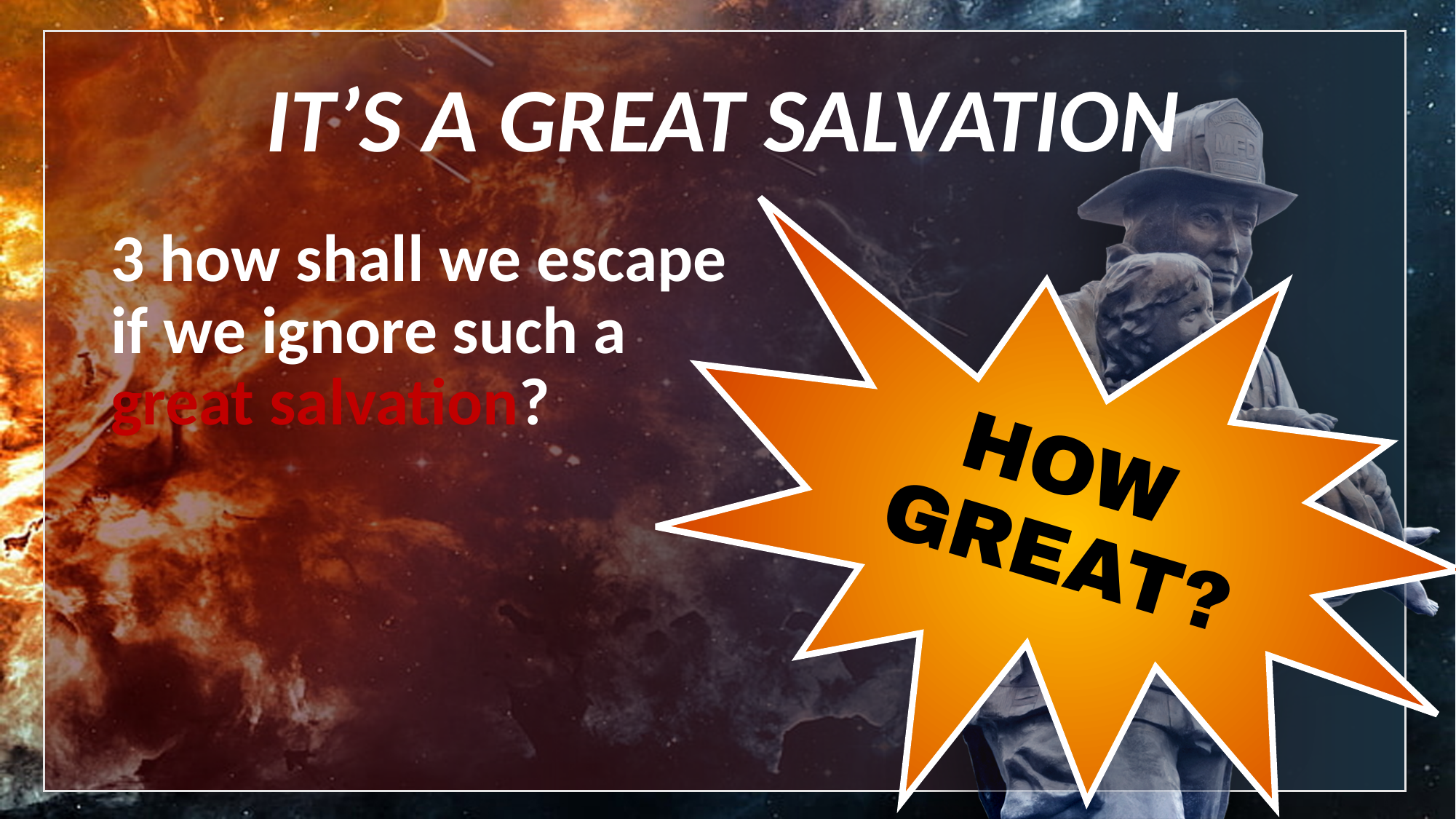

# IT’S A GREAT SALVATION
3 how shall we escape if we ignore such a great salvation?

HOW
GREAT?